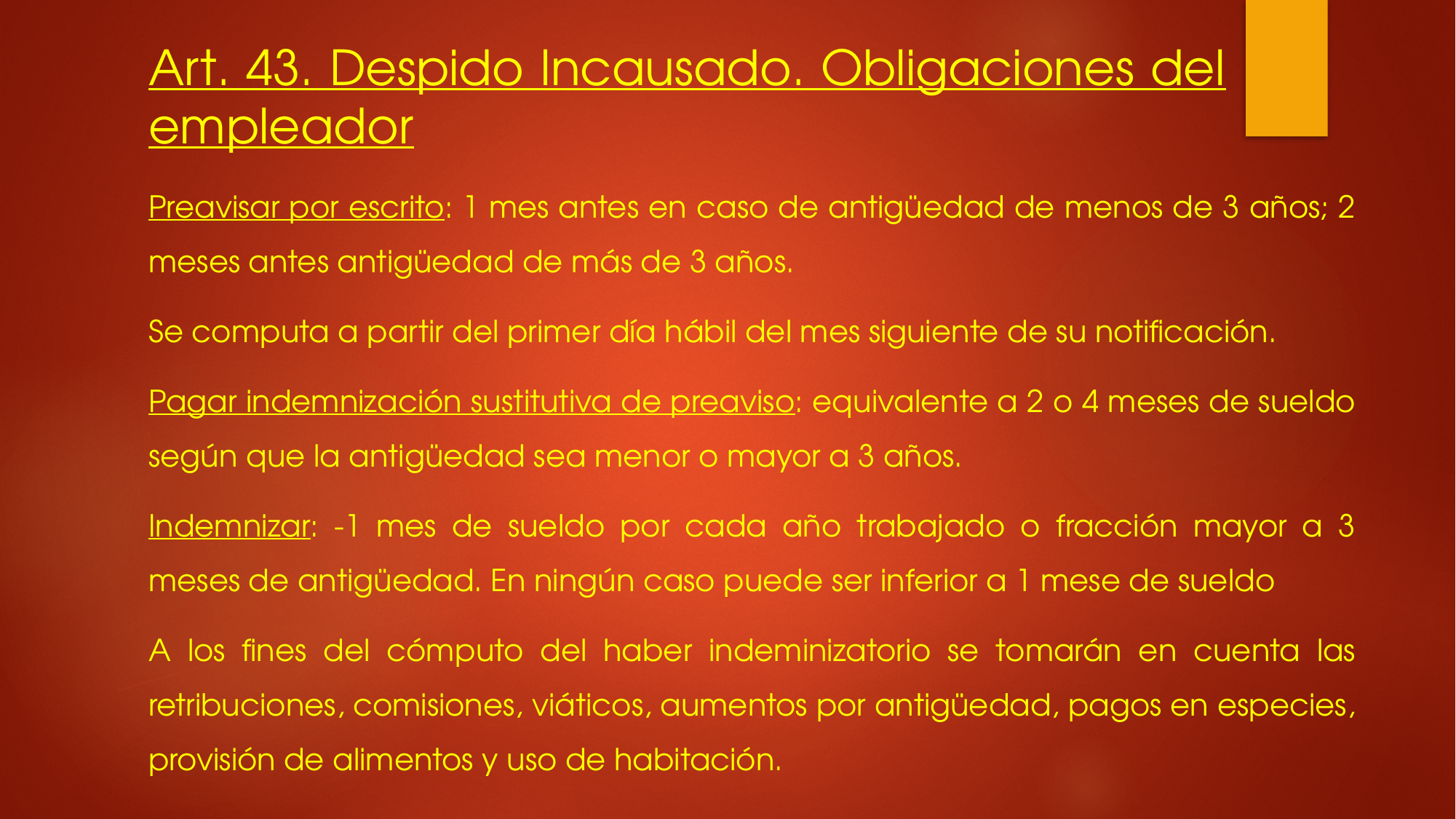

# Art. 43. Despido Incausado. Obligaciones del empleador
Preavisar por escrito: 1 mes antes en caso de antigüedad de menos de 3 años; 2 meses antes antigüedad de más de 3 años.
Se computa a partir del primer día hábil del mes siguiente de su notificación.
Pagar indemnización sustitutiva de preaviso: equivalente a 2 o 4 meses de sueldo según que la antigüedad sea menor o mayor a 3 años.
Indemnizar: -1 mes de sueldo por cada año trabajado o fracción mayor a 3 meses de antigüedad. En ningún caso puede ser inferior a 1 mese de sueldo
A los fines del cómputo del haber indeminizatorio se tomarán en cuenta las retribuciones, comisiones, viáticos, aumentos por antigüedad, pagos en especies, provisión de alimentos y uso de habitación.